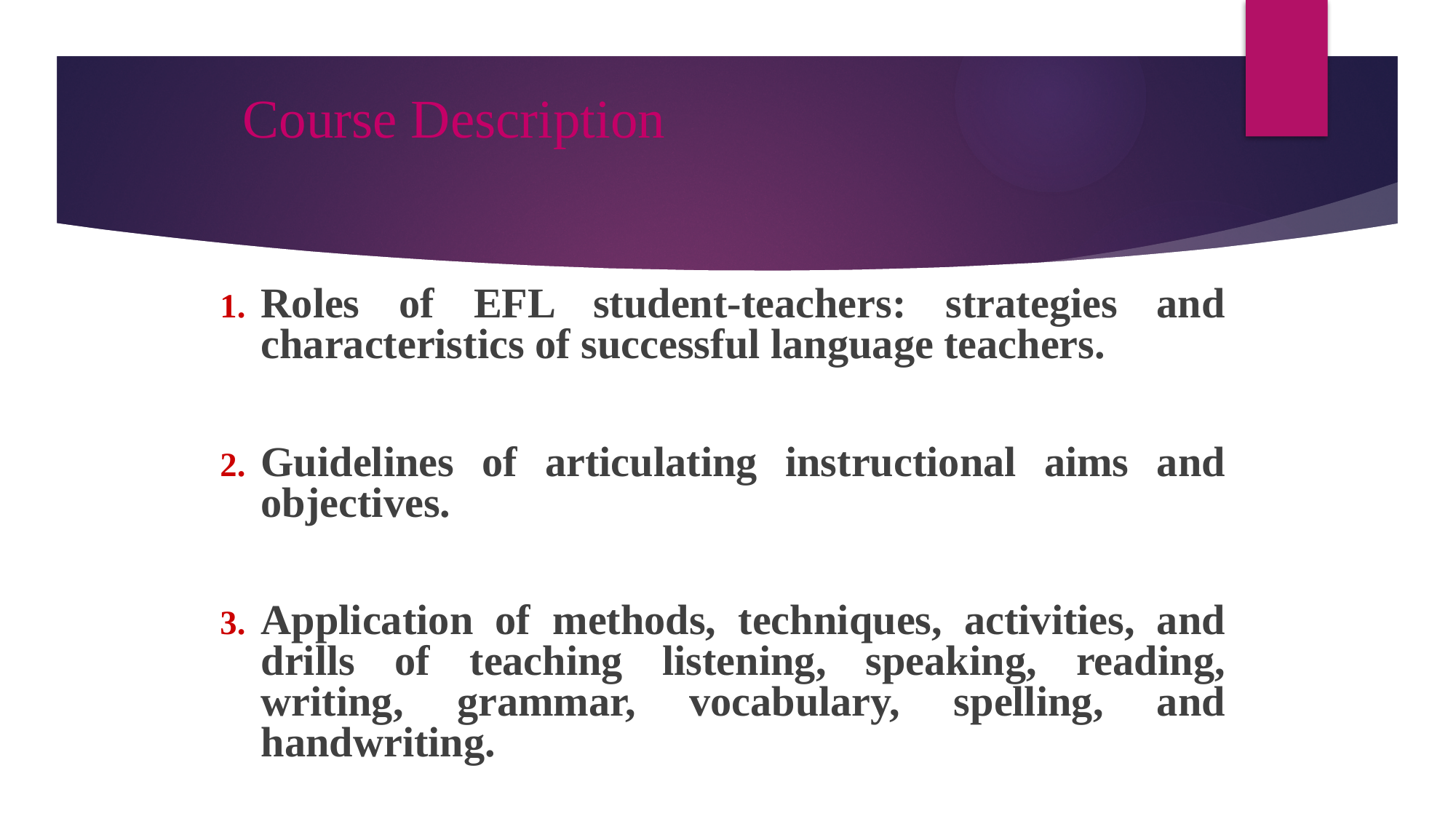

# Course Description
Roles of EFL student-teachers: strategies and characteristics of successful language teachers.

Guidelines of articulating instructional aims and objectives.

Application of methods, techniques, activities, and drills of teaching listening, speaking, reading, writing, grammar, vocabulary, spelling, and handwriting.